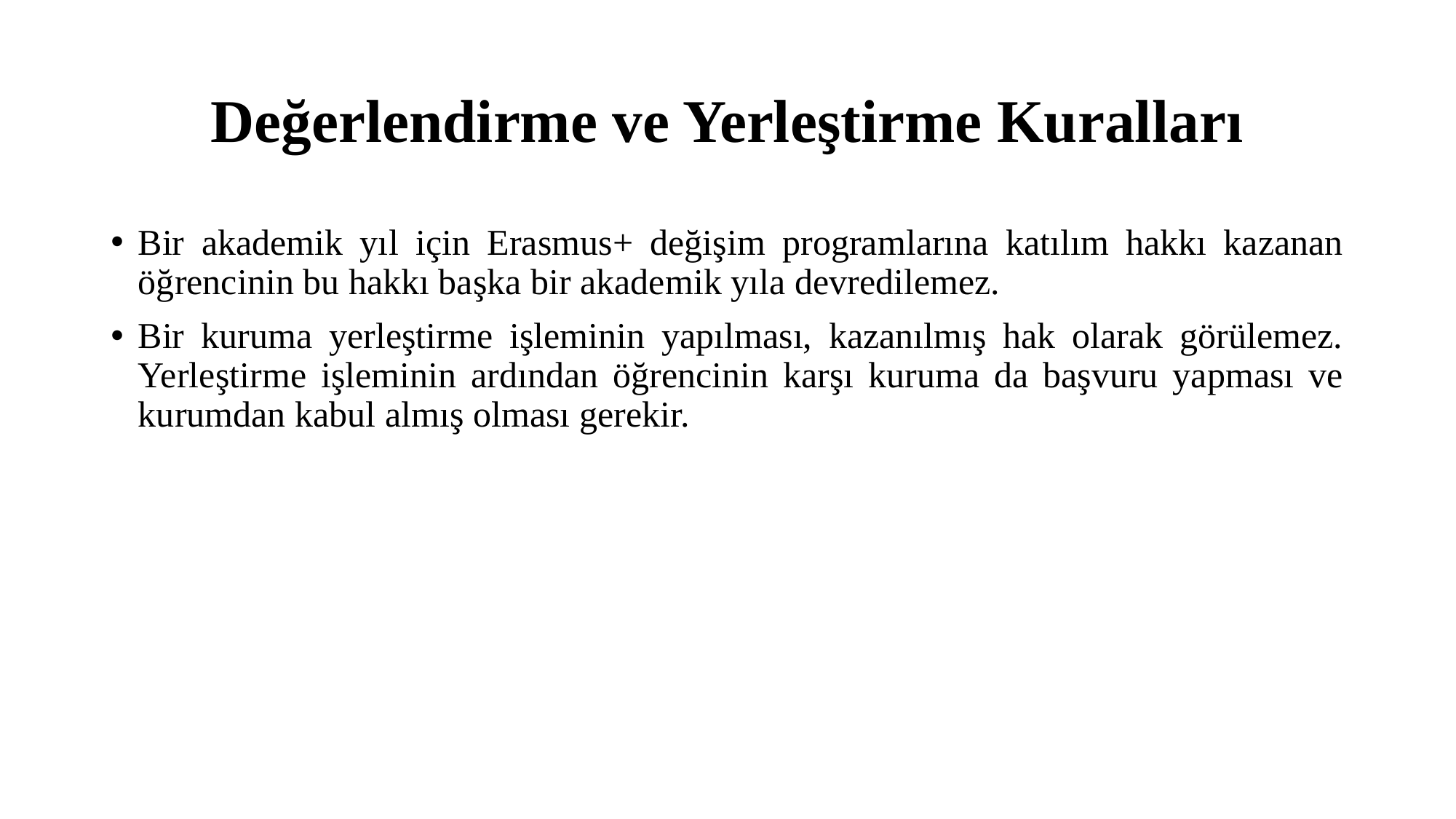

# Değerlendirme ve Yerleştirme Kuralları
Bir akademik yıl için Erasmus+ değişim programlarına katılım hakkı kazanan öğrencinin bu hakkı başka bir akademik yıla devredilemez.
Bir kuruma yerleştirme işleminin yapılması, kazanılmış hak olarak görülemez. Yerleştirme işleminin ardından öğrencinin karşı kuruma da başvuru yapması ve kurumdan kabul almış olması gerekir.